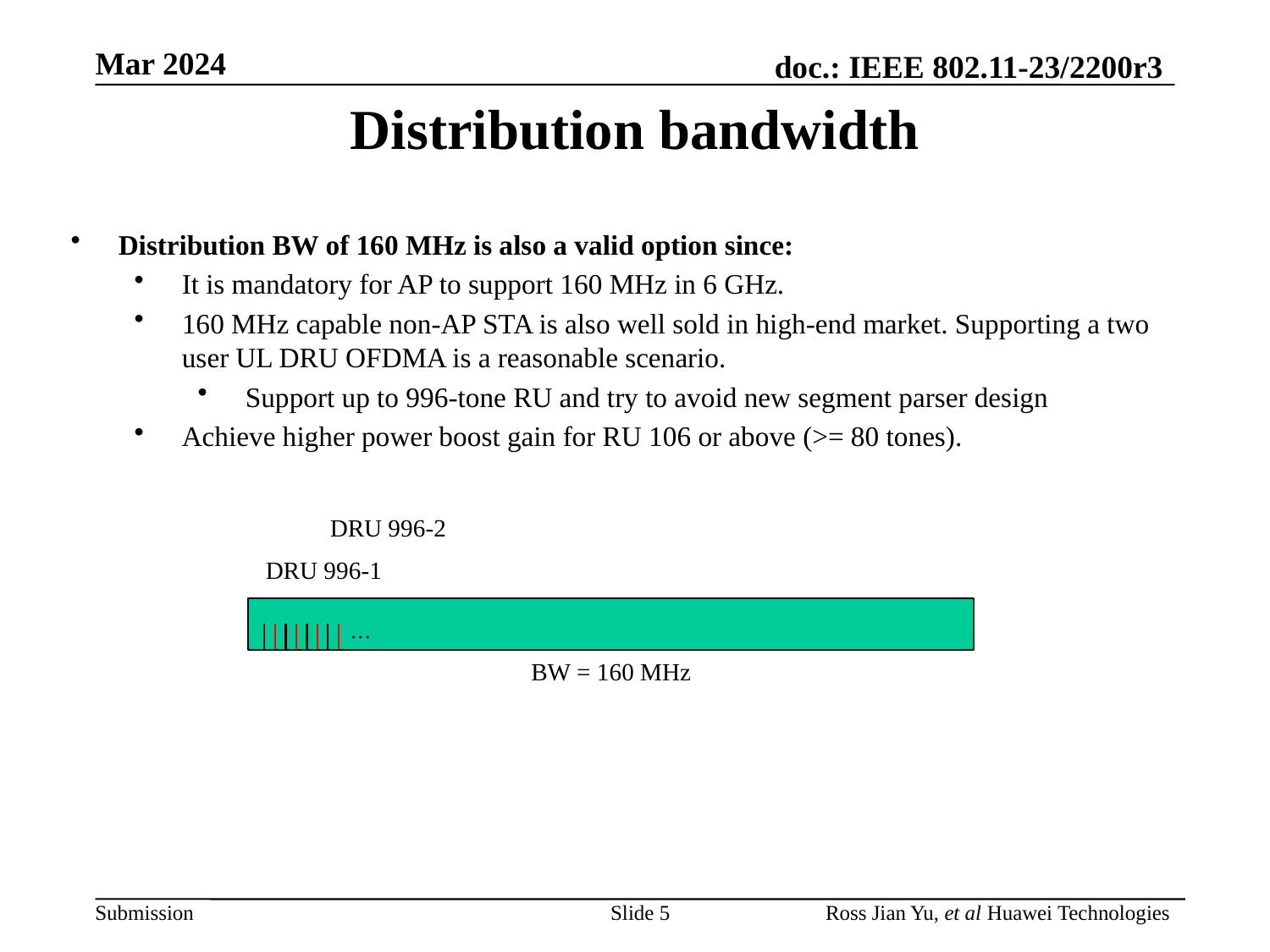

# Distribution bandwidth
Distribution BW of 160 MHz is also a valid option since:
It is mandatory for AP to support 160 MHz in 6 GHz.
160 MHz capable non-AP STA is also well sold in high-end market. Supporting a two user UL DRU OFDMA is a reasonable scenario.
Support up to 996-tone RU and try to avoid new segment parser design
Achieve higher power boost gain for RU 106 or above (>= 80 tones).
DRU 996-2
DRU 996-1

…
BW = 160 MHz
Slide 5